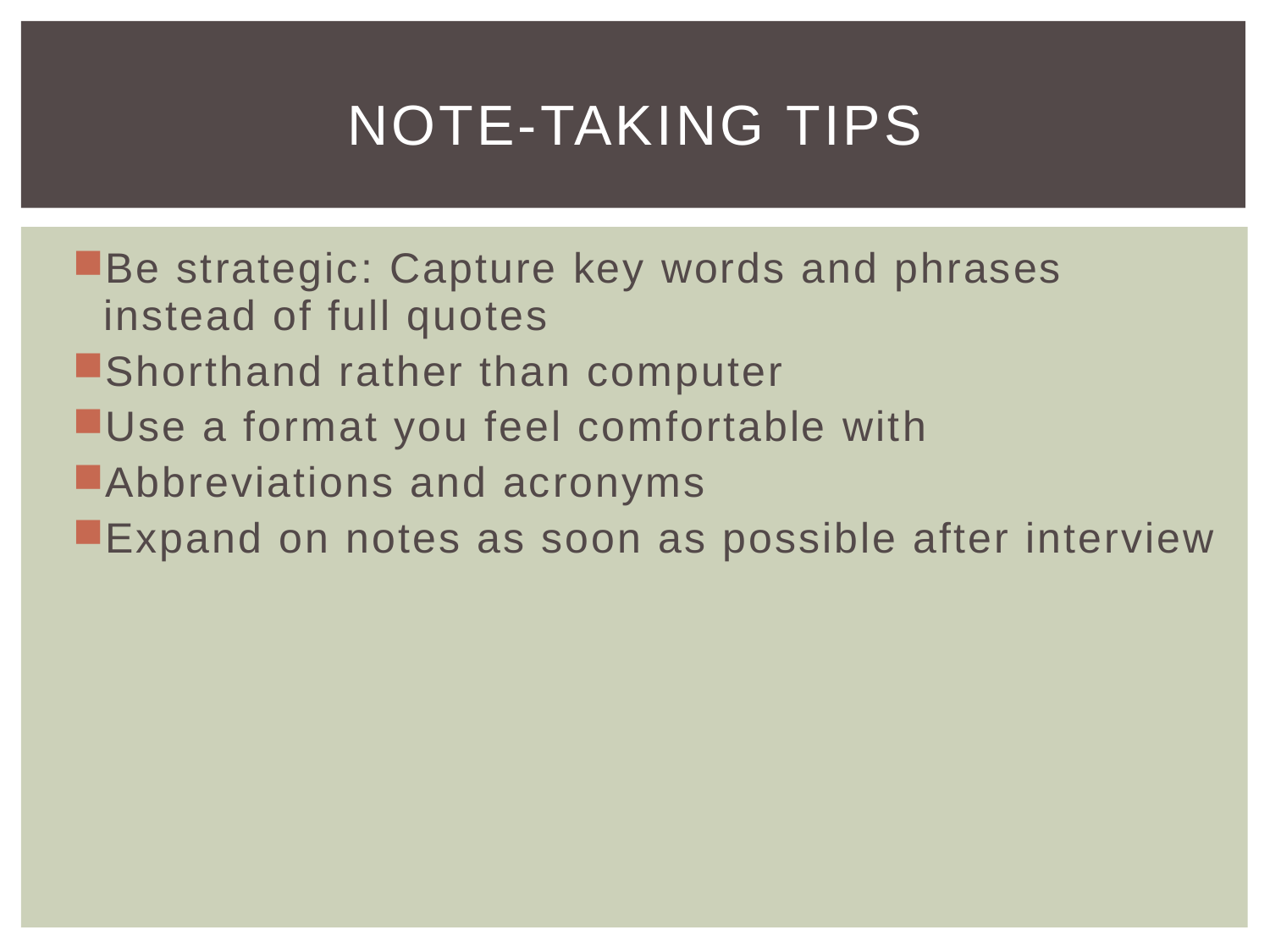

# Note-taking tips
Be strategic: Capture key words and phrases instead of full quotes
Shorthand rather than computer
Use a format you feel comfortable with
Abbreviations and acronyms
Expand on notes as soon as possible after interview